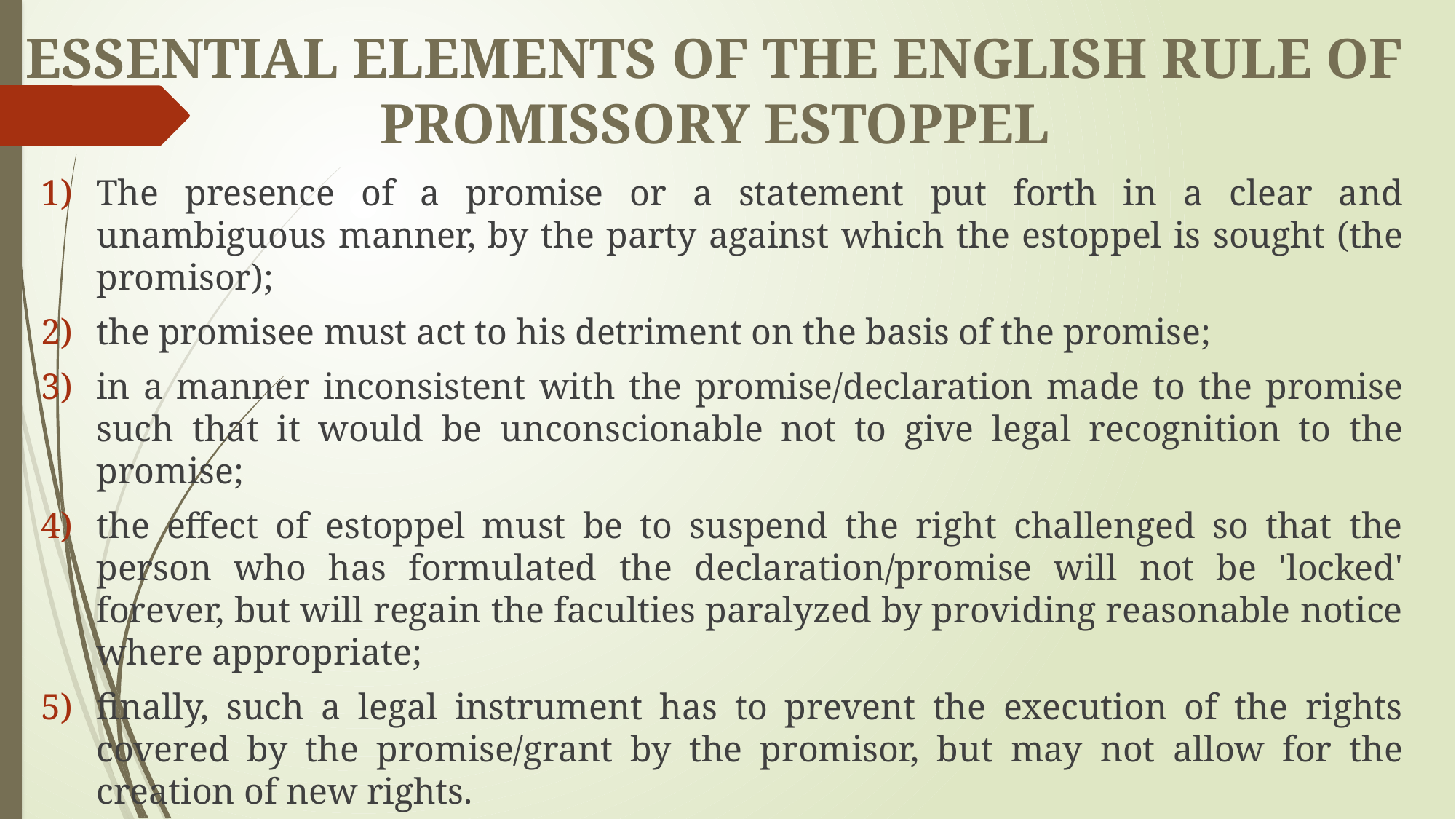

# ESSENTIAL ELEMENTS OF THE ENGLISH RULE OF PROMISSORY ESTOPPEL
The presence of a promise or a statement put forth in a clear and unambiguous manner, by the party against which the estoppel is sought (the promisor);
the promisee must act to his detriment on the basis of the promise;
in a manner inconsistent with the promise/declaration made to the promise such that it would be unconscionable not to give legal recognition to the promise;
the effect of estoppel must be to suspend the right challenged so that the person who has formulated the declaration/promise will not be 'locked' forever, but will regain the faculties paralyzed by providing reasonable notice where appropriate;
finally, such a legal instrument has to prevent the execution of the rights covered by the promise/grant by the promisor, but may not allow for the creation of new rights.